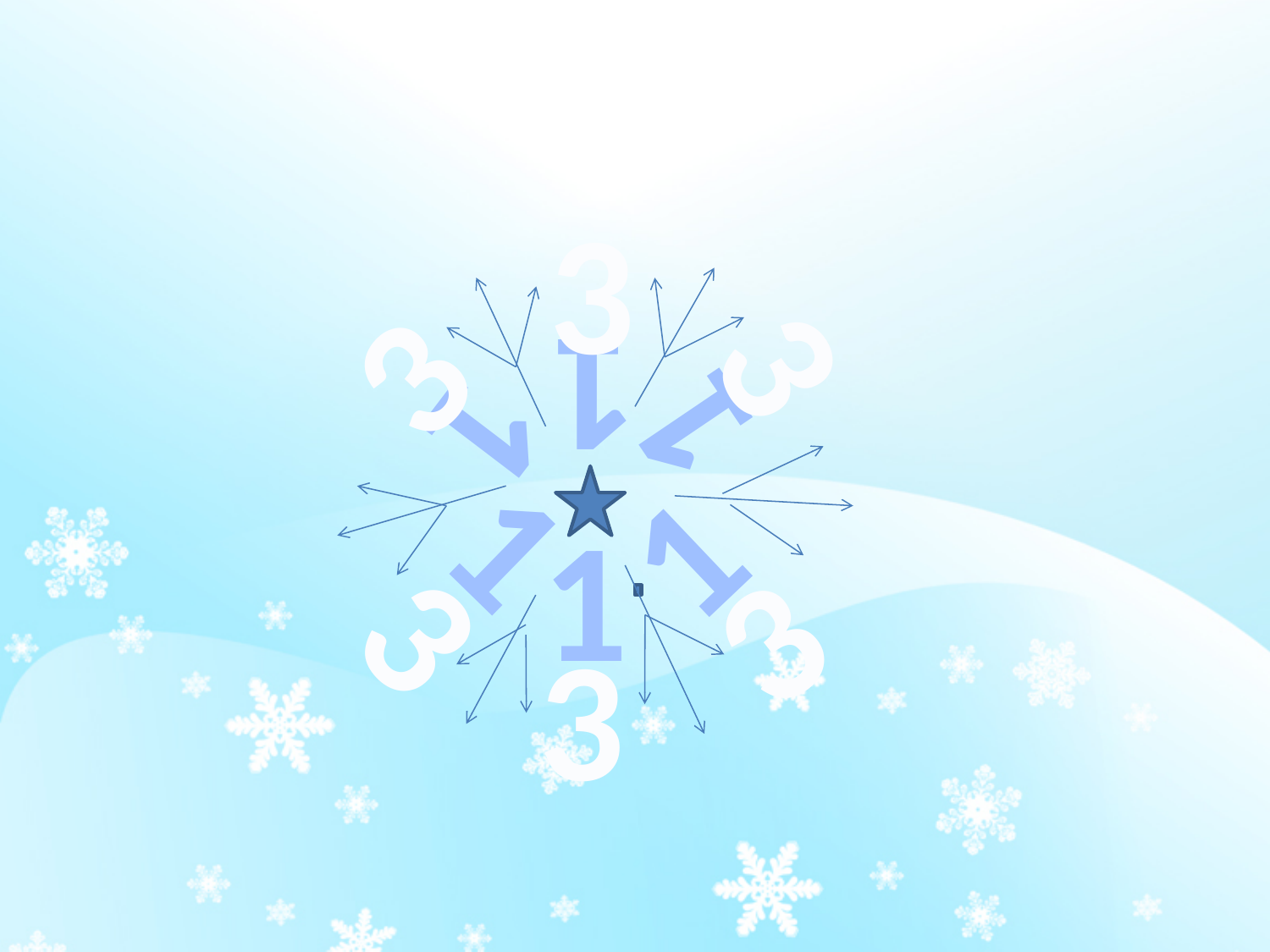

3
3
3
1
1
1
1
1

1
3
3

3